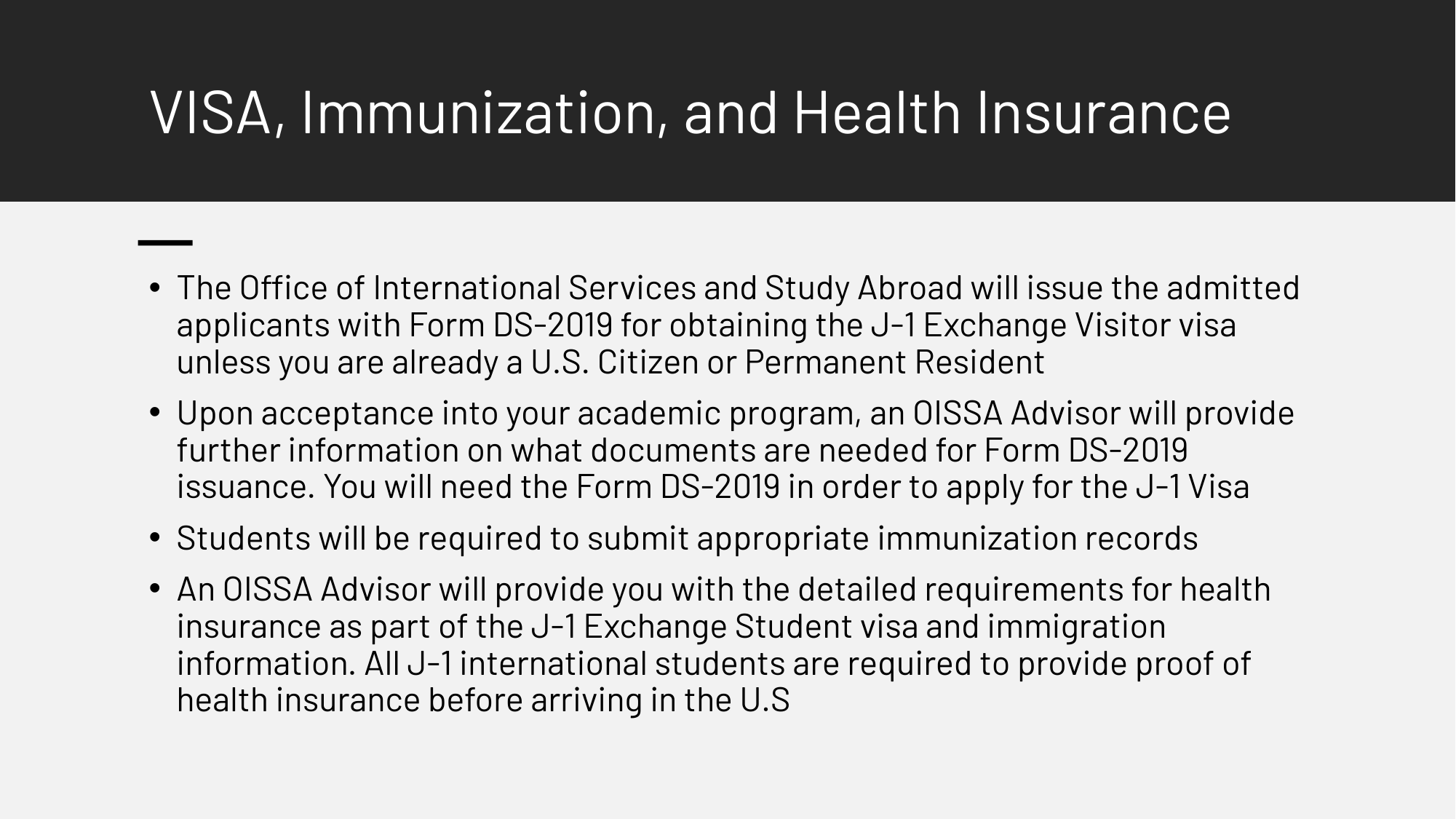

# VISA, Immunization, and Health Insurance

The Office of International Services and Study Abroad will issue the admitted applicants with Form DS-2019 for obtaining the J-1 Exchange Visitor visa unless you are already a U.S. Citizen or Permanent Resident
Upon acceptance into your academic program, an OISSA Advisor will provide further information on what documents are needed for Form DS-2019 issuance. You will need the Form DS-2019 in order to apply for the J-1 Visa
Students will be required to submit appropriate immunization records
An OISSA Advisor will provide you with the detailed requirements for health insurance as part of the J-1 Exchange Student visa and immigration information. All J-1 international students are required to provide proof of health insurance before arriving in the U.S